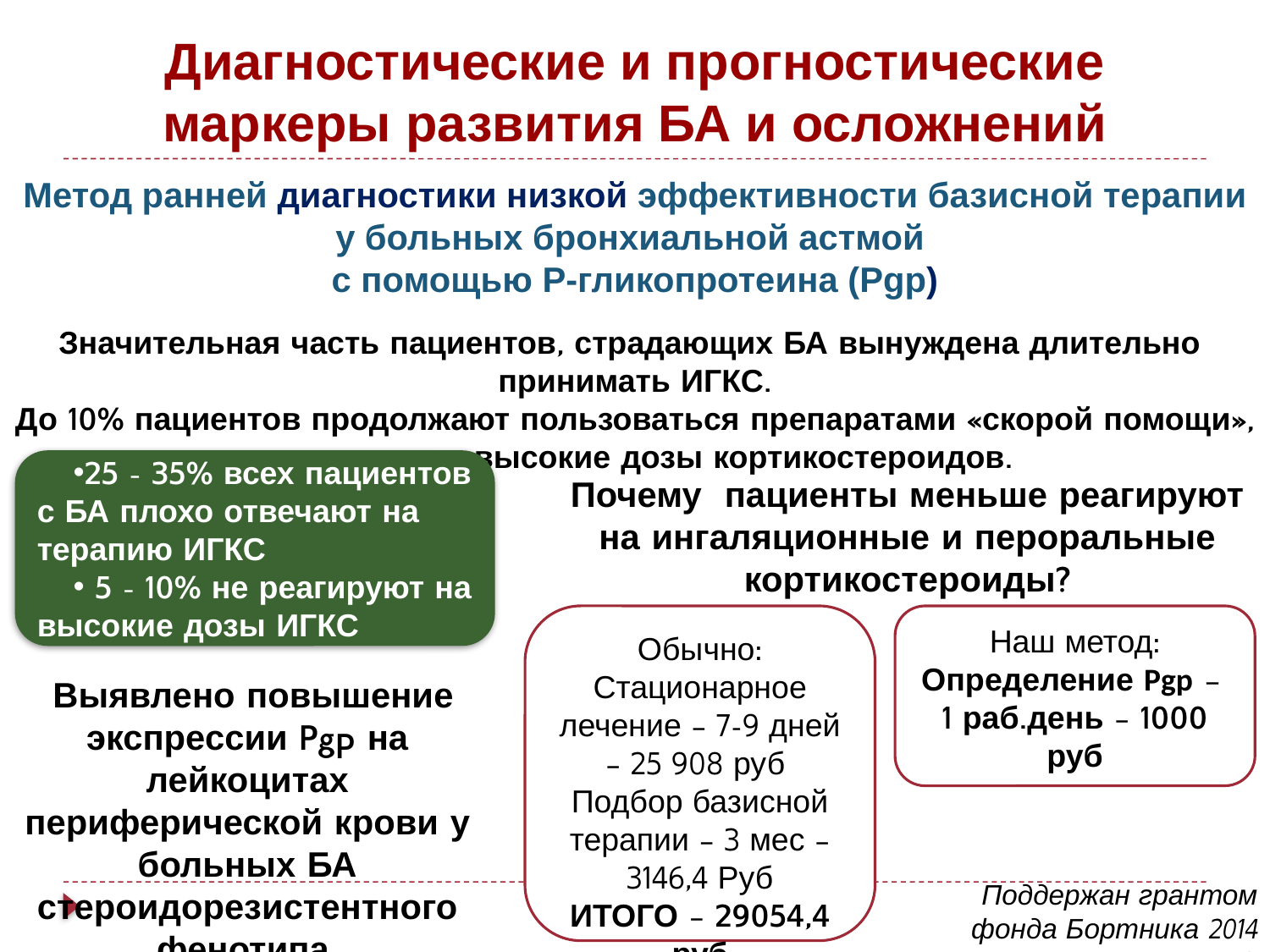

# Диагностические и прогностические маркеры развития БА и осложнений
Метод ранней диагностики низкой эффективности базисной терапии у больных бронхиальной астмой
с помощью Р-гликопротеина (Pgp)
Значительная часть пациентов, страдающих БА вынуждена длительно  принимать ИГКС.
До 10% пациентов продолжают пользоваться препаратами «скорой помощи», не смотря на высокие дозы кортикостероидов.
25 - 35% всех пациентов с БА плохо отвечают на терапию ИГКС
 5 - 10% не реагируют на высокие дозы ИГКС
Почему  пациенты меньше реагируют на ингаляционные и пероральные кортикостероиды?
Обычно:
Стационарное лечение – 7-9 дней – 25 908 руб
Подбор базисной терапии – 3 мес – 3146,4 Руб
ИТОГО – 29054,4 руб

Наш метод:
Определение Pgp –
1 раб.день – 1000 руб

 Выявлено повышение экспрессии Pgp на лейкоцитах периферической крови у больных БА стероидорезистентного фенотипа.
Поддержан грантом фонда Бортника 2014 год